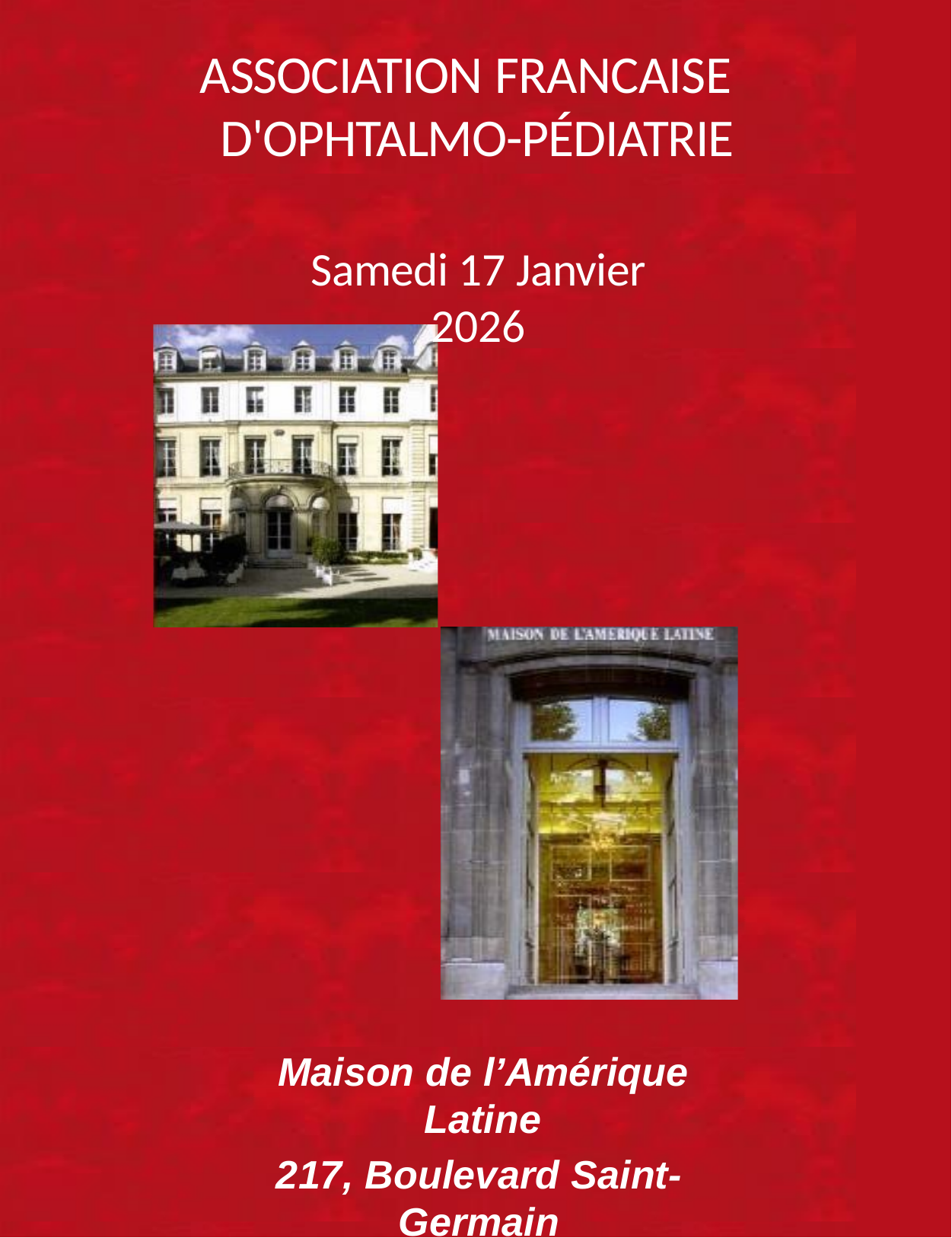

# ASSOCIATION FRANCAISE  D'OPHTALMO-PÉDIATRIE
Samedi 17 Janvier 2026
Maison de l’Amérique Latine
217, Boulevard Saint-Germain
75007	PARIS